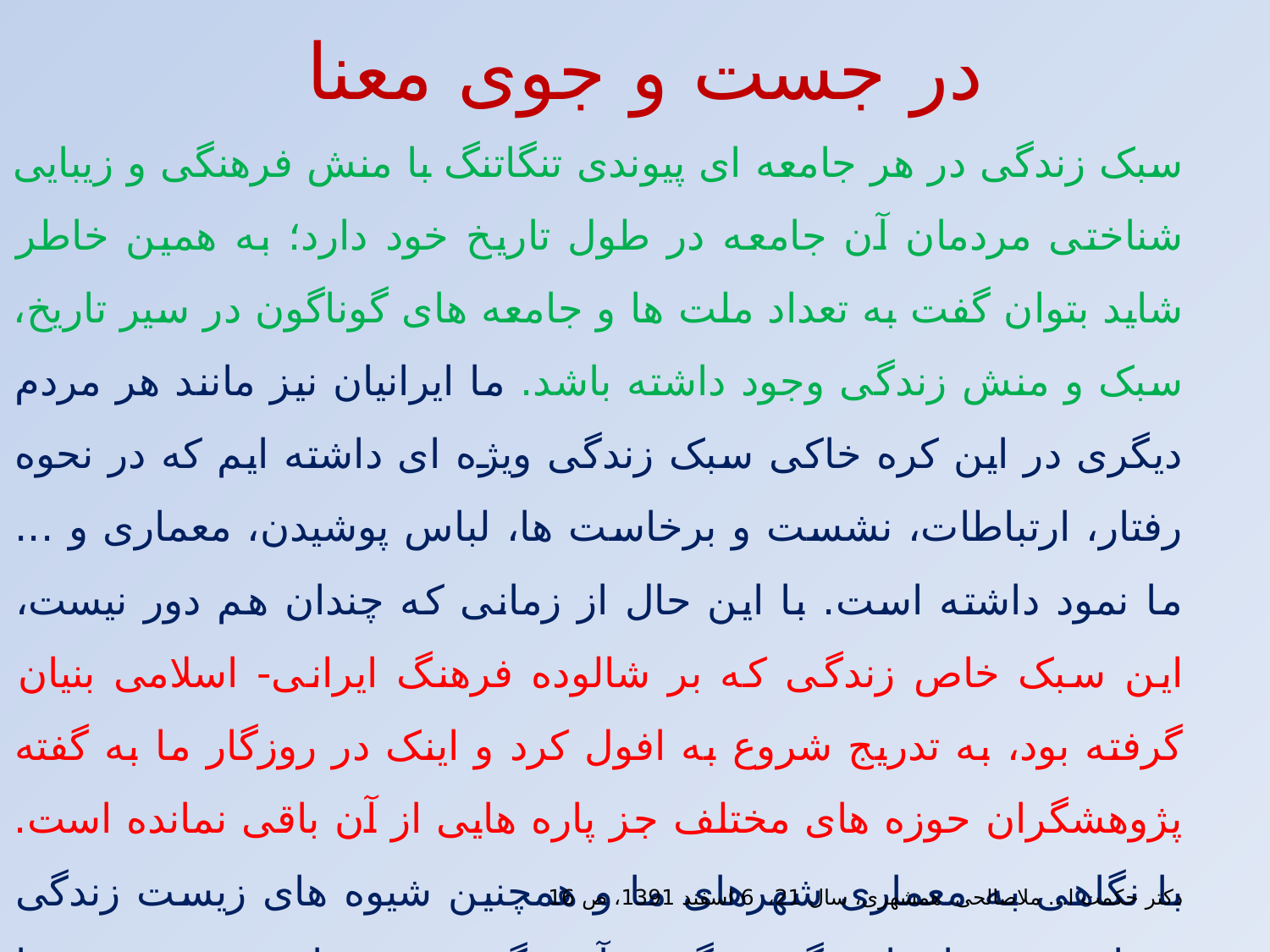

# در جست و جوی معنا
سبک زندگی در هر جامعه ای پیوندی تنگاتنگ با منش فرهنگی و زیبایی شناختی مردمان آن جامعه در طول تاریخ خود دارد؛ به همین خاطر شاید بتوان گفت به تعداد ملت ها و جامعه های گوناگون در سیر تاریخ، سبک و منش زندگی وجود داشته باشد. ما ایرانیان نیز مانند هر مردم دیگری در این کره خاکی سبک زندگی ویژه ای داشته ایم که در نحوه رفتار، ارتباطات، نشست و برخاست ها، لباس پوشیدن، معماری و ... ما نمود داشته است. با این حال از زمانی که چندان هم دور نیست، این سبک خاص زندگی که بر شالوده فرهنگ ایرانی- اسلامی بنیان گرفته بود، به تدریج شروع به افول کرد و اینک در روزگار ما به گفته پژوهشگران حوزه های مختلف جز پاره هایی از آن باقی نمانده است. با نگاهی به معماری شهرهای ما و همچنین شیوه های زیست زندگی روزانه می توان این گسستگی و آشفتگی و در مواردی بی هویتی را دید.
دکتر حکمت ا... ملاصالحی. همشهری، سال 21،  6 اسفند 1391، ص 16